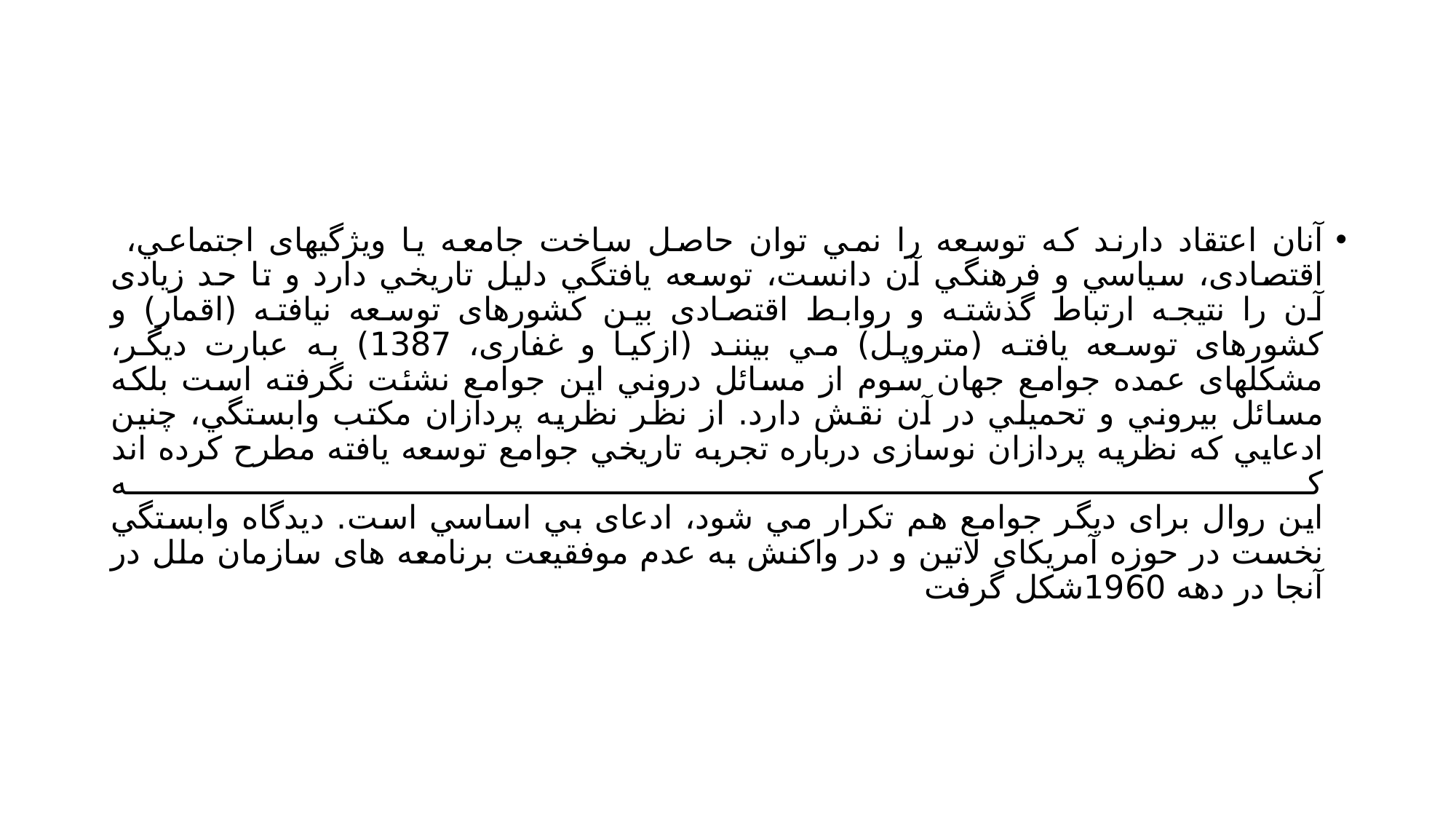

#
آنان اعتقاد دارند که توسعه را نمي توان حاصل ساخت جامعه یا ویژگيهای اجتماعي،
اقتصادی، سياسي و فرهنگي آن دانست، توسعه یافتگي دلیل تاریخي دارد و تا حد زیادی
آن را نتيجه ارتباط گذشته و روابط اقتصادی بين کشورهای توسعه نيافته (اقمار) و
کشورهای توسعه یافته (متروپل) مي بينند (ازکيا و غفاری، 1387) به عبارت دیگر،
مشکلهای عمده جوامع جهان سوم از مسائل دروني این جوامع نشئت نگرفته است بلکه
مسائل بيروني و تحميلي در آن نقش دارد. از نظر نظریه پردازان مکتب وابستگي، چنين
ادعایي که نظریه پردازان نوسازی درباره تجربه تاریخي جوامع توسعه یافته مطرح کرده اند که
این روال برای دیگر جوامع هم تکرار مي شود، ادعای بي اساسي است. دیدگاه وابستگي
نخست در حوزه آمریکای لاتين و در واکنش به عدم موفقيعت برنامعه های سازمان ملل در
آنجا در دهه 1960شکل گرفت